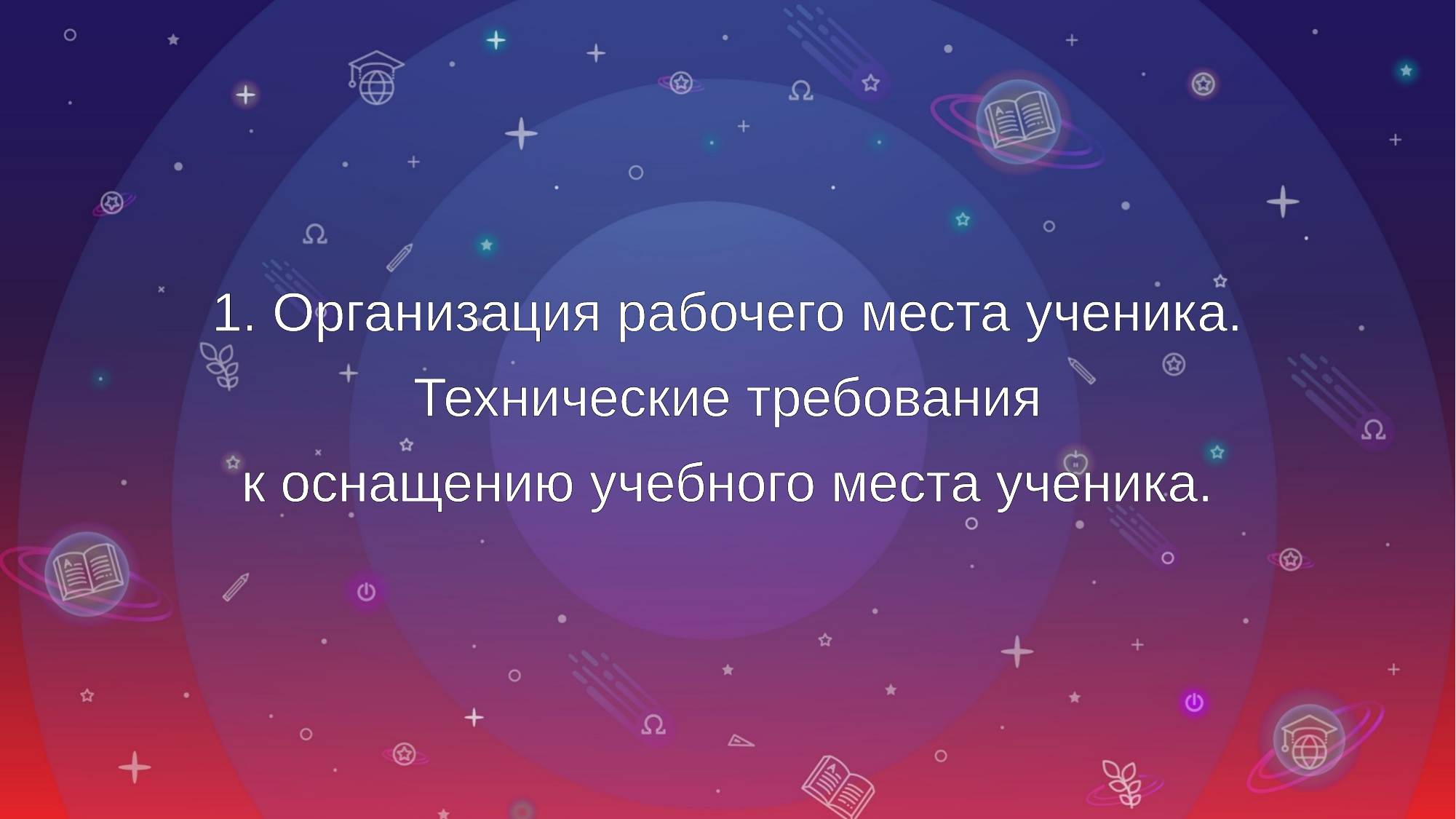

1. Организация рабочего места ученика.
Технические требования
к оснащению учебного места ученика.